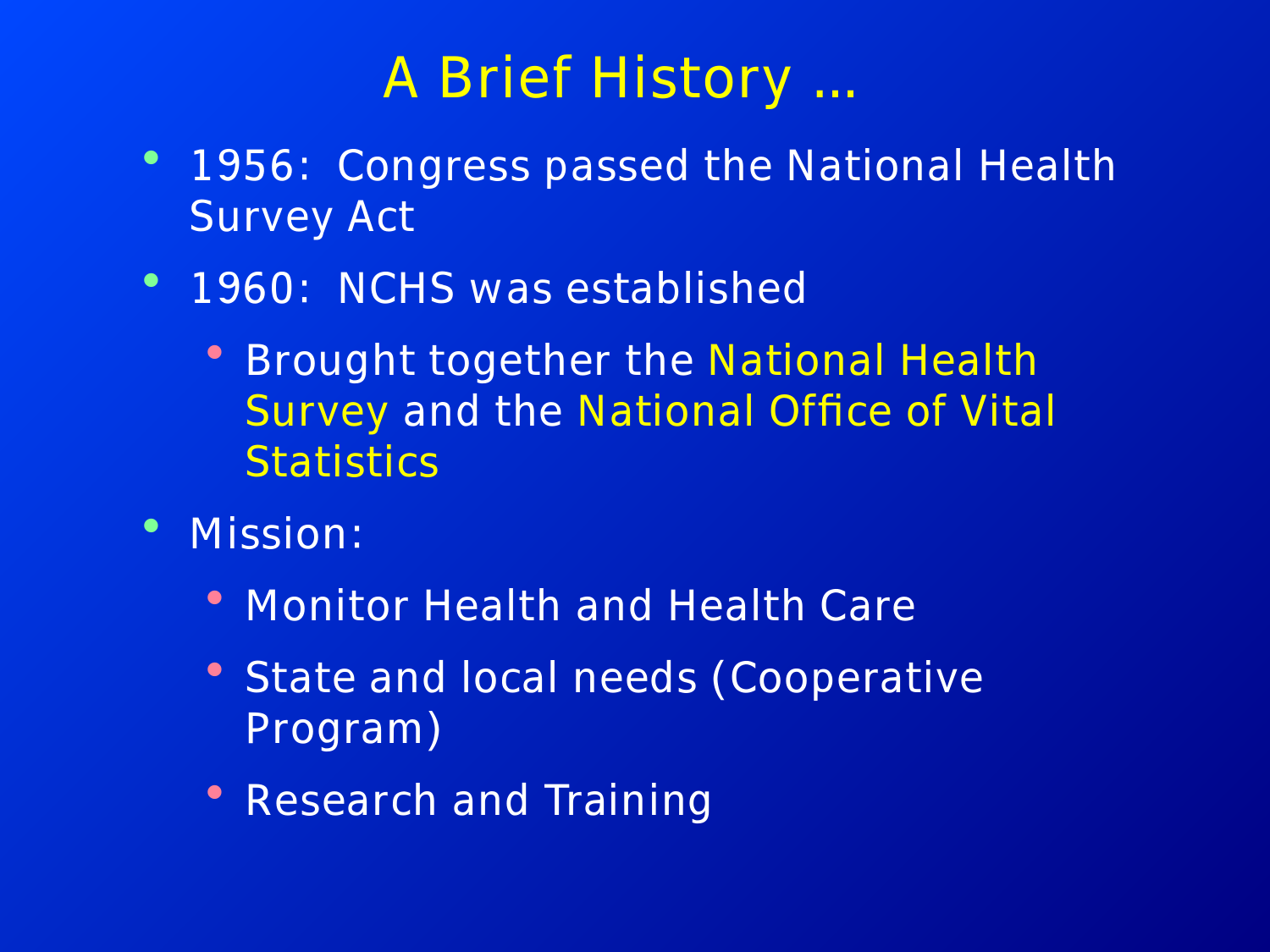

# A Brief History …
1956:  Congress passed the National Health Survey Act
1960:  NCHS was established
Brought together the National Health Survey and the National Office of Vital Statistics
Mission:
Monitor Health and Health Care
State and local needs (Cooperative Program)
Research and Training